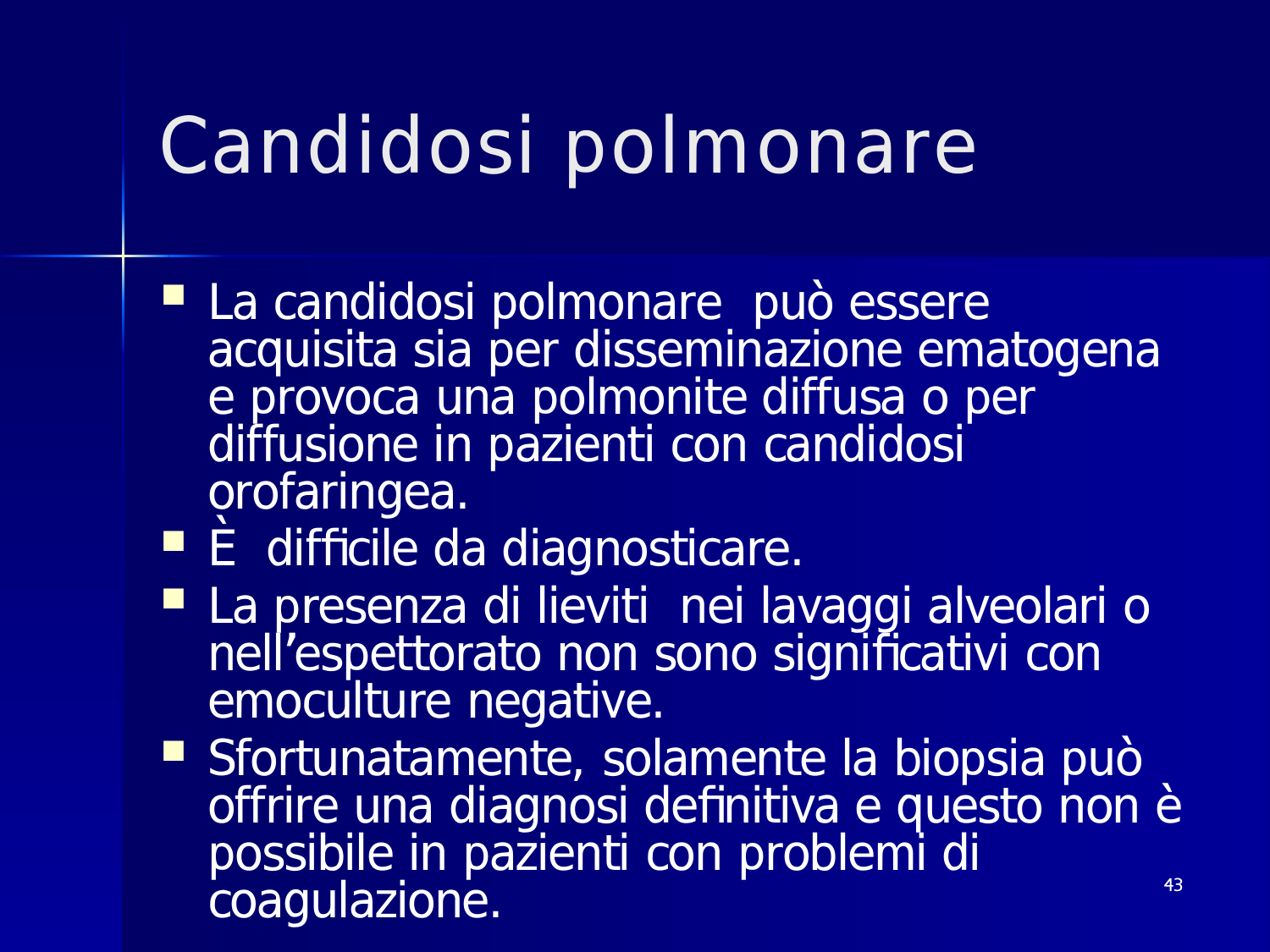

# Candidosi polmonare
La candidosi polmonare  può essere acquisita sia per disseminazione ematogena e provoca una polmonite diffusa o per diffusione in pazienti con candidosi orofaringea.
È  difficile da diagnosticare.
La presenza di lieviti  nei lavaggi alveolari o nell’espettorato non sono significativi con emoculture negative.
Sfortunatamente, solamente la biopsia può offrire una diagnosi definitiva e questo non è possibile in pazienti con problemi di coagulazione.
43